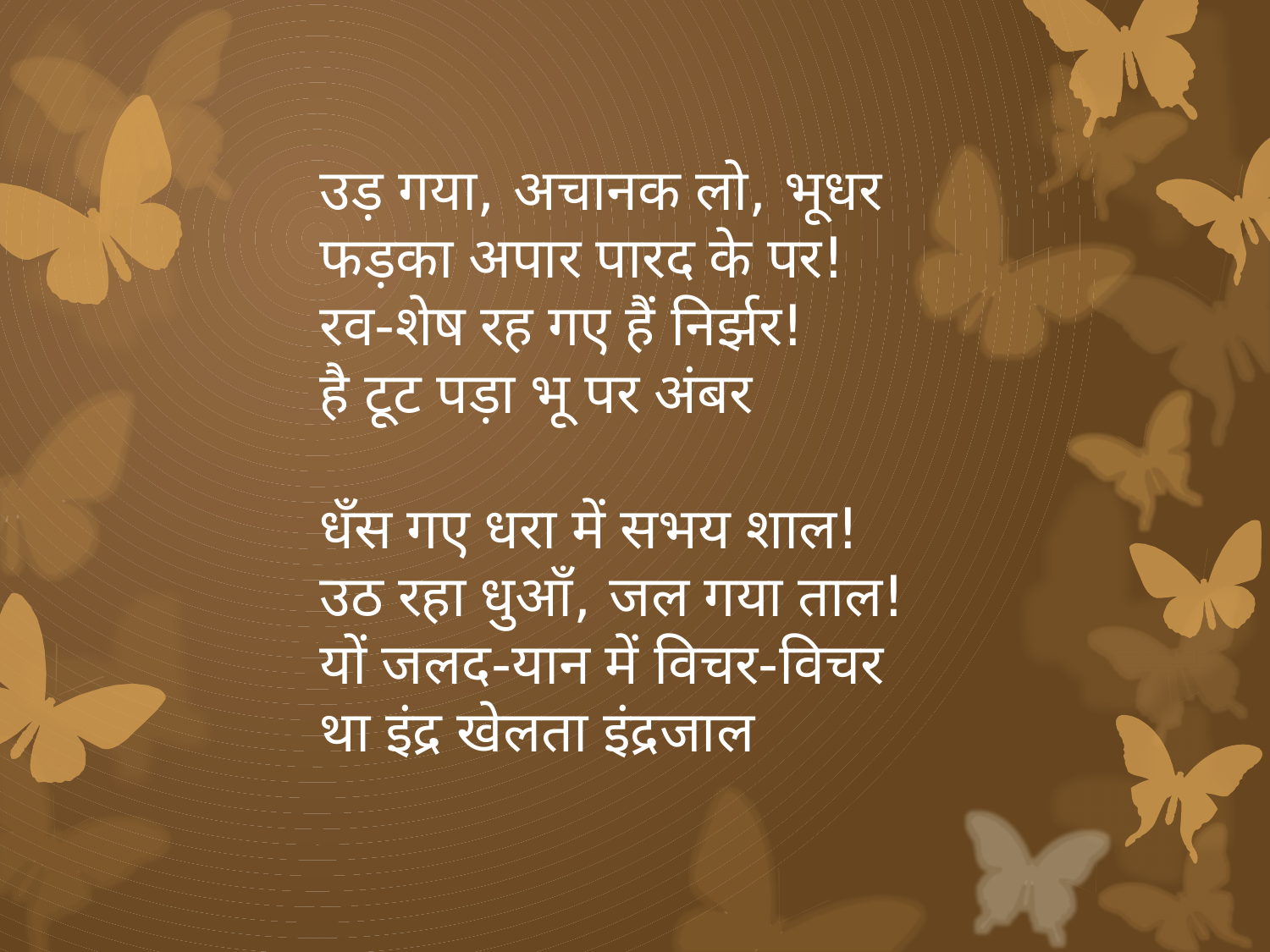

उड़ गया, अचानक लो, भूधर
फड़का अपार पारद के पर!
रव-शेष रह गए हैं निर्झर!
है टूट पड़ा भू पर अंबर

धँस गए धरा में सभय शाल!
उठ रहा धुऑं, जल गया ताल!
यों जलद-यान में विचर-विचर
था इंद्र खेलता इंद्रजाल